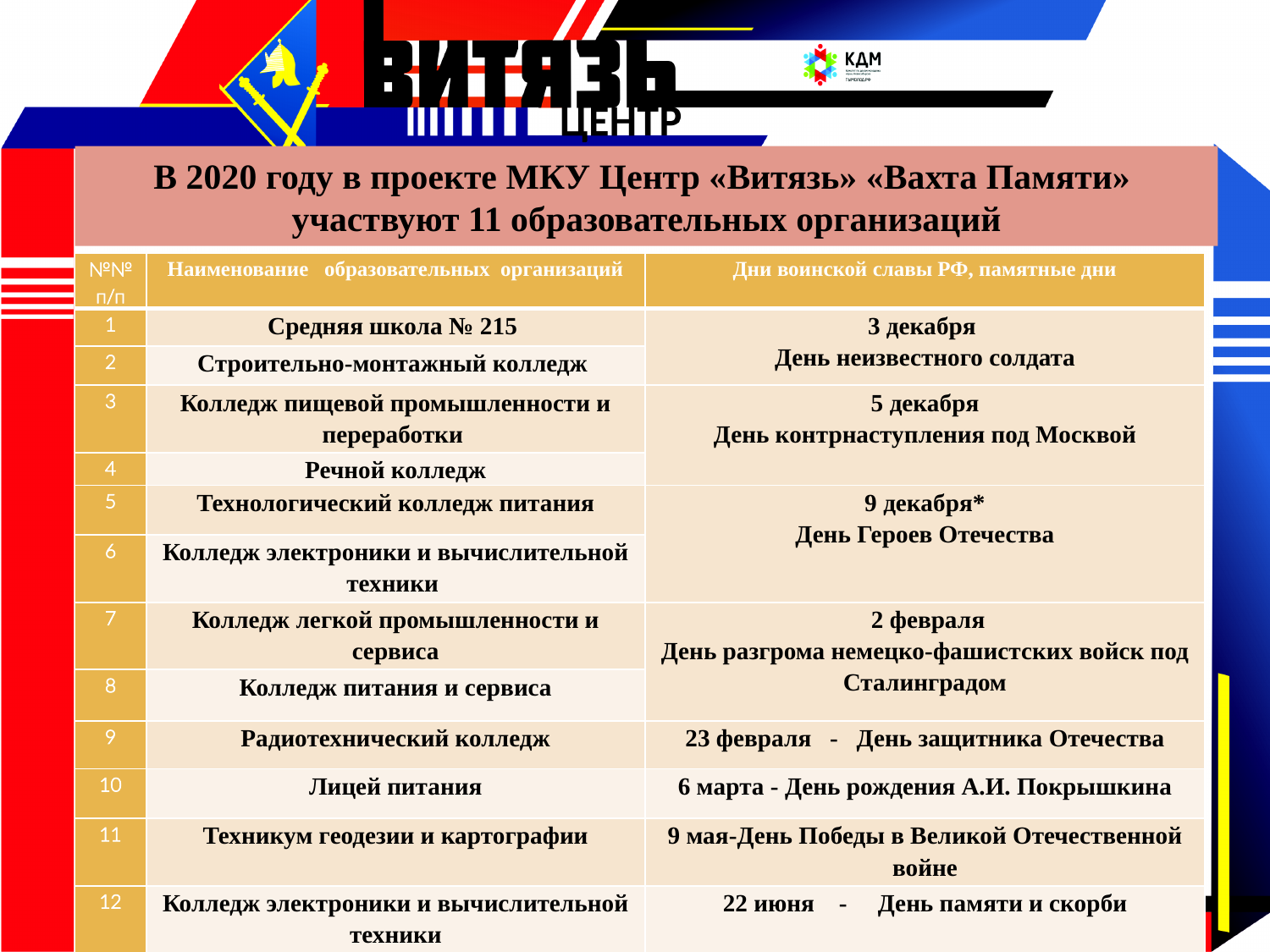

# В 2020 году в проекте МКУ Центр «Витязь» «Вахта Памяти» участвуют 11 образовательных организаций
| №№ п/п | Наименование образовательных организаций | Дни воинской славы РФ, памятные дни |
| --- | --- | --- |
| 1 | Средняя школа № 215 | 3 декабря День неизвестного солдата |
| 2 | Строительно-монтажный колледж |  |
| 3 | Колледж пищевой промышленности и переработки | 5 декабря День контрнаступления под Москвой |
| 4 | Речной колледж |  |
| 5 | Технологический колледж питания | 9 декабря\* День Героев Отечества |
| 6 | Колледж электроники и вычислительной техники |  |
| 7 | Колледж легкой промышленности и сервиса | 2 февраля День разгрома немецко-фашистских войск под Сталинградом |
| 8 | Колледж питания и сервиса |  |
| 9 | Радиотехнический колледж | 23 февраля - День защитника Отечества |
| 10 | Лицей питания | 6 марта - День рождения А.И. Покрышкина |
| 11 | Техникум геодезии и картографии | 9 мая-День Победы в Великой Отечественной войне |
| 12 | Колледж электроники и вычислительной техники | 22 июня - День памяти и скорби |